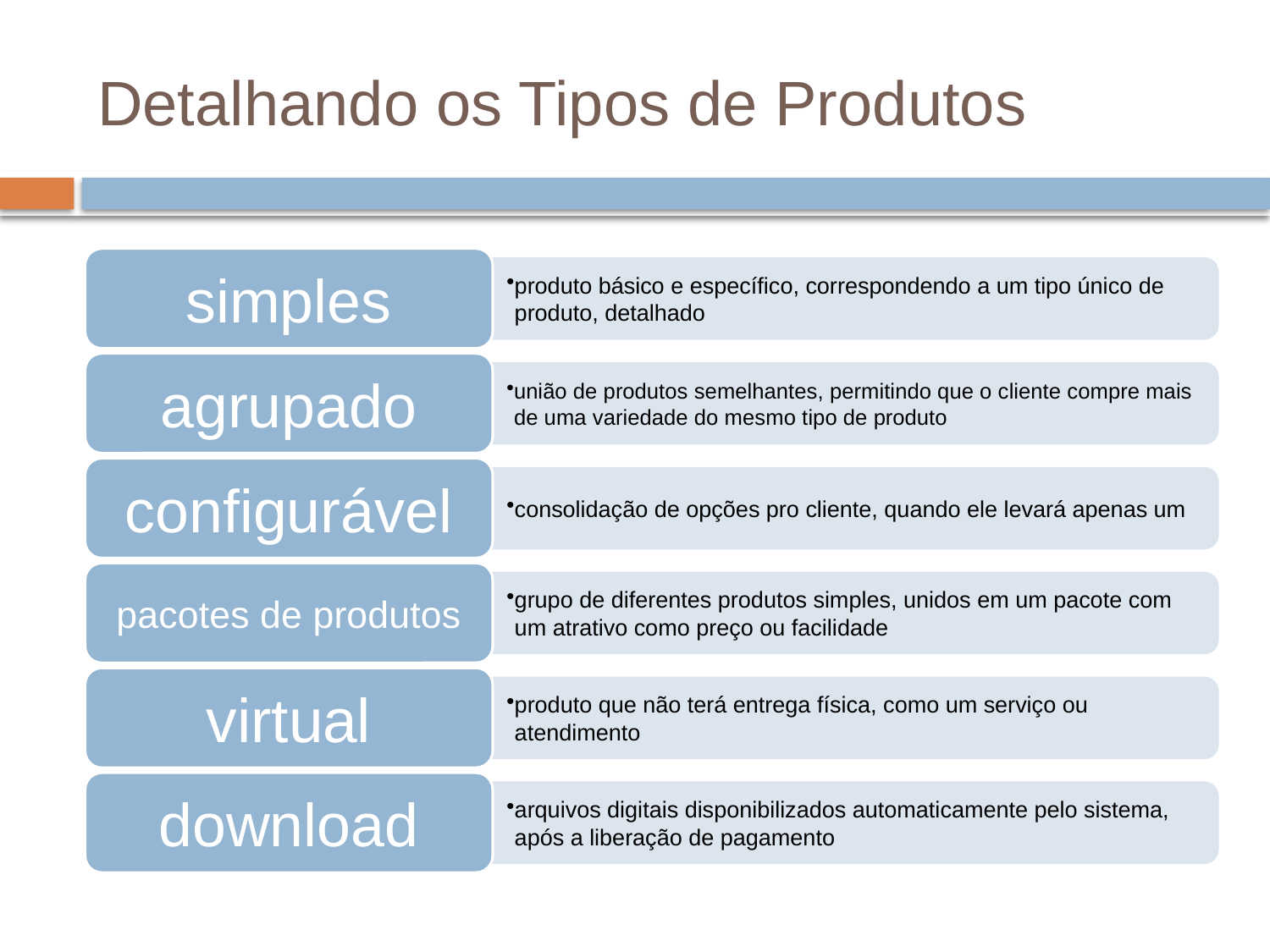

# Detalhando os Tipos de Produtos
simples
produto básico e específico, correspondendo a um tipo único de produto, detalhado
agrupado
união de produtos semelhantes, permitindo que o cliente compre mais de uma variedade do mesmo tipo de produto
configurável
consolidação de opções pro cliente, quando ele levará apenas um
pacotes de produtos
grupo de diferentes produtos simples, unidos em um pacote com um atrativo como preço ou facilidade
virtual
produto que não terá entrega física, como um serviço ou atendimento
download
arquivos digitais disponibilizados automaticamente pelo sistema, após a liberação de pagamento